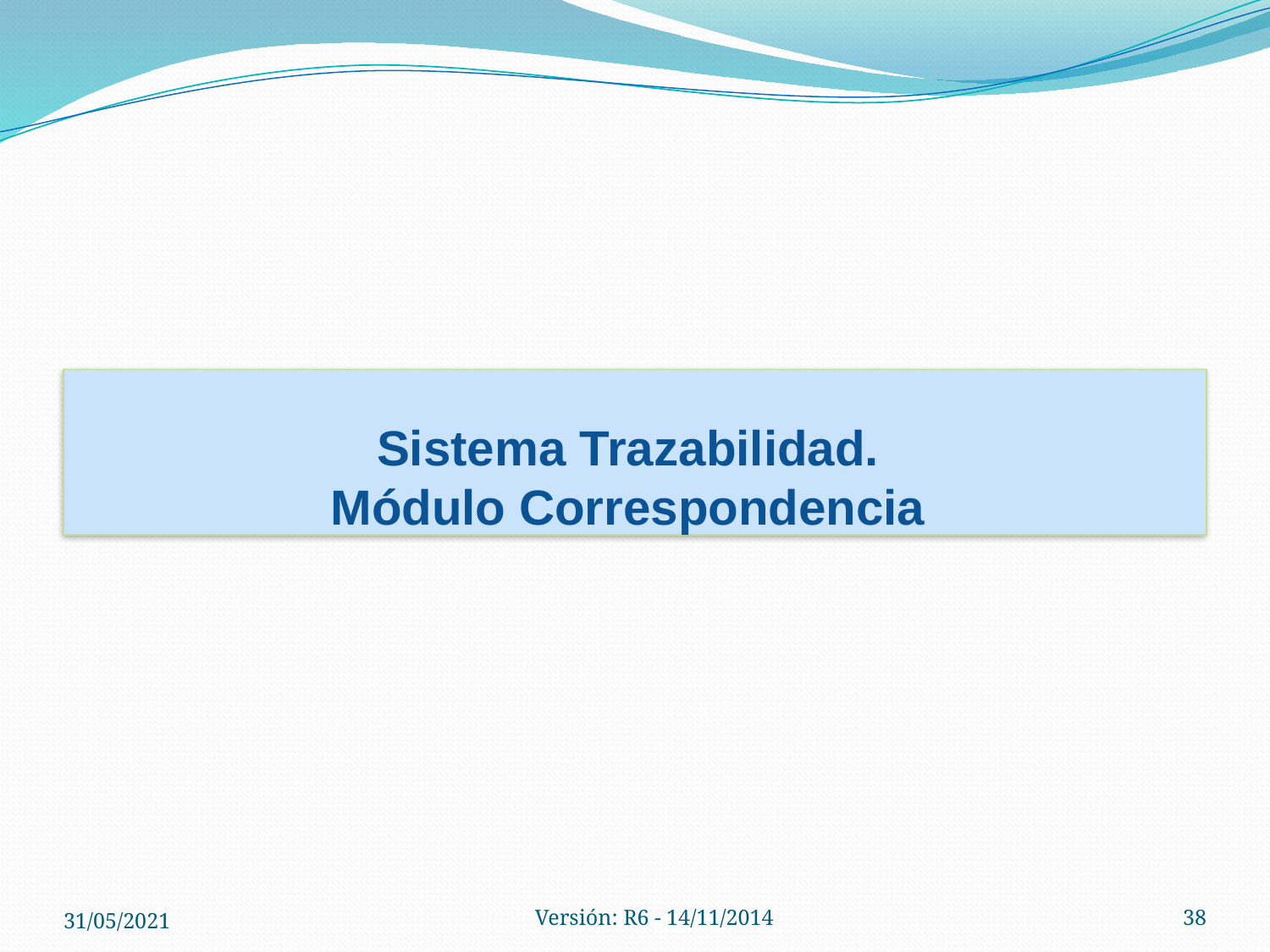

# Sistema Trazabilidad. Módulo Correspondencia
31/05/2021
Versión: R6 - 14/11/2014
38